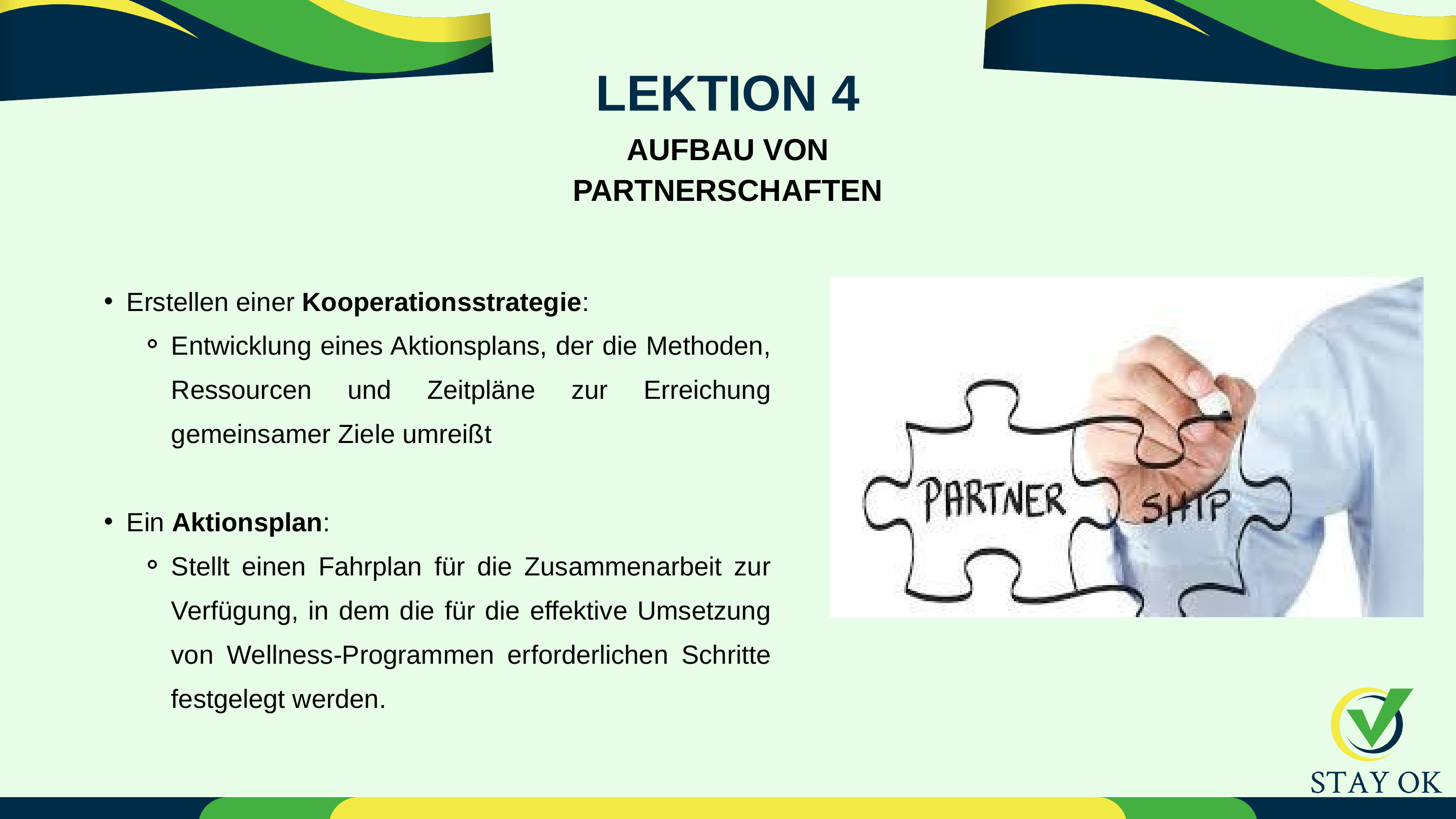

LEKTION 4
AUFBAU VON PARTNERSCHAFTEN
Erstellen einer Kooperationsstrategie:
Entwicklung eines Aktionsplans, der die Methoden, Ressourcen und Zeitpläne zur Erreichung gemeinsamer Ziele umreißt

Ein Aktionsplan:
Stellt einen Fahrplan für die Zusammenarbeit zur Verfügung, in dem die für die effektive Umsetzung von Wellness-Programmen erforderlichen Schritte festgelegt werden.